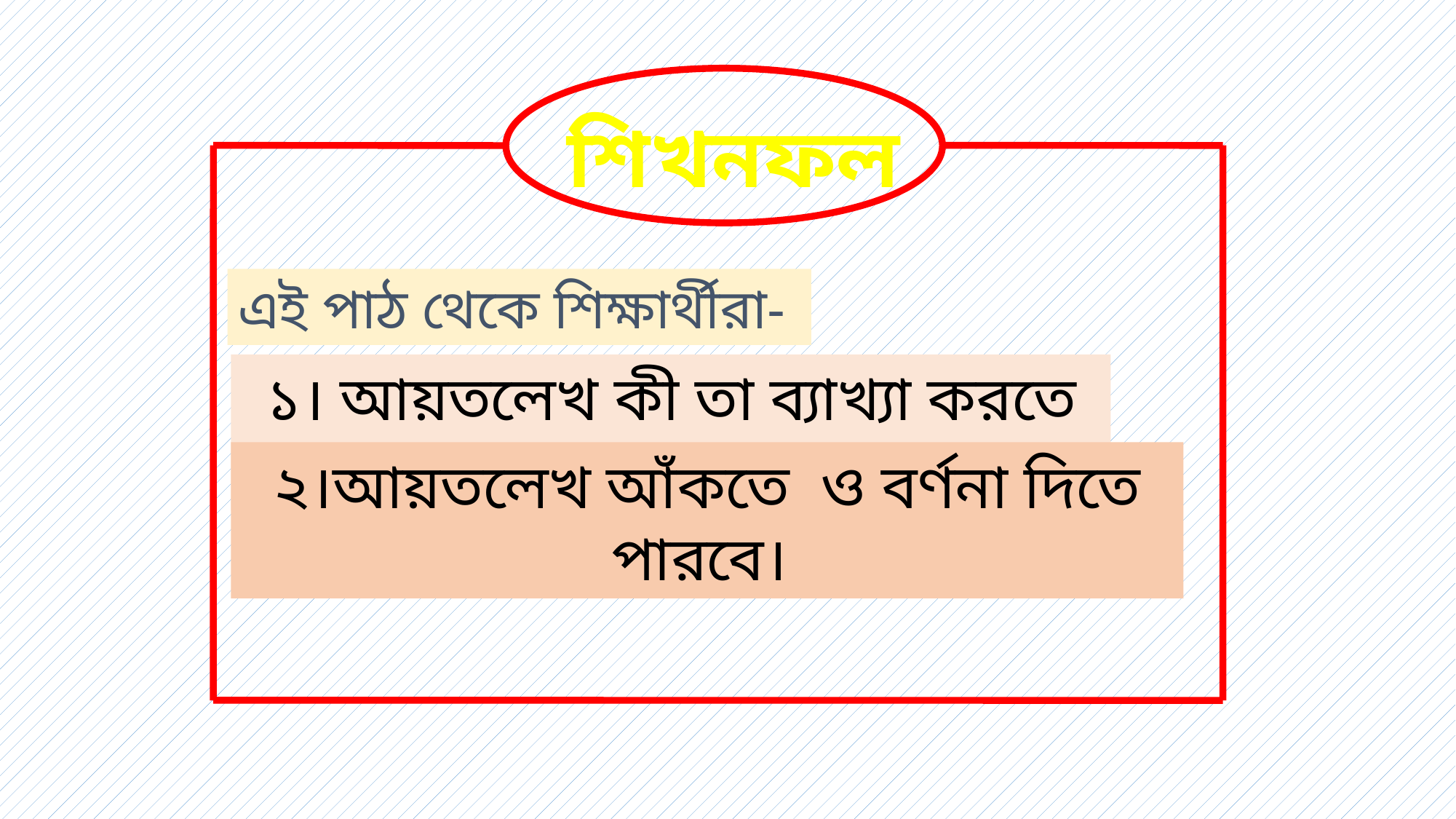

শিখনফল
এই পাঠ থেকে শিক্ষার্থীরা-
১। আয়তলেখ কী তা ব্যাখ্যা করতে পারবে।
২।আয়তলেখ আঁকতে  ও বর্ণনা দিতে পারবে।